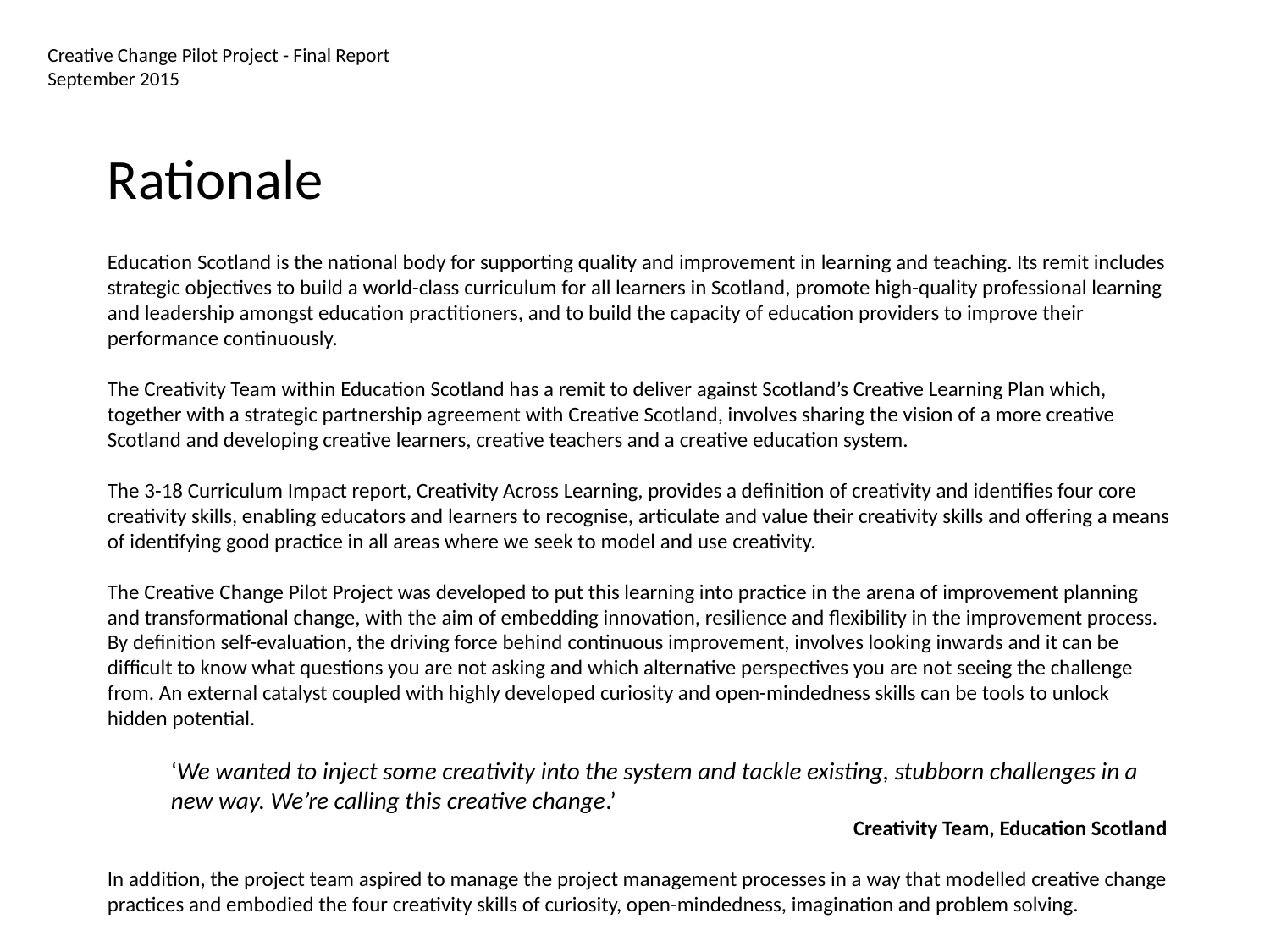

# Creative Change Pilot Project - Final Report September 2015
Rationale

Education Scotland is the national body for supporting quality and improvement in learning and teaching. Its remit includes strategic objectives to build a world-class curriculum for all learners in Scotland, promote high-quality professional learning and leadership amongst education practitioners, and to build the capacity of education providers to improve their performance continuously.

The Creativity Team within Education Scotland has a remit to deliver against Scotland’s Creative Learning Plan which, together with a strategic partnership agreement with Creative Scotland, involves sharing the vision of a more creative Scotland and developing creative learners, creative teachers and a creative education system.

The 3-18 Curriculum Impact report, Creativity Across Learning, provides a definition of creativity and identifies four core creativity skills, enabling educators and learners to recognise, articulate and value their creativity skills and offering a means of identifying good practice in all areas where we seek to model and use creativity.

The Creative Change Pilot Project was developed to put this learning into practice in the arena of improvement planning and transformational change, with the aim of embedding innovation, resilience and flexibility in the improvement process. By definition self-evaluation, the driving force behind continuous improvement, involves looking inwards and it can be difficult to know what questions you are not asking and which alternative perspectives you are not seeing the challenge from. An external catalyst coupled with highly developed curiosity and open-mindedness skills can be tools to unlock hidden potential.

‘We wanted to inject some creativity into the system and tackle existing, stubborn challenges in a new way. We’re calling this creative change.’
Creativity Team, Education Scotland

In addition, the project team aspired to manage the project management processes in a way that modelled creative change practices and embodied the four creativity skills of curiosity, open-mindedness, imagination and problem solving.